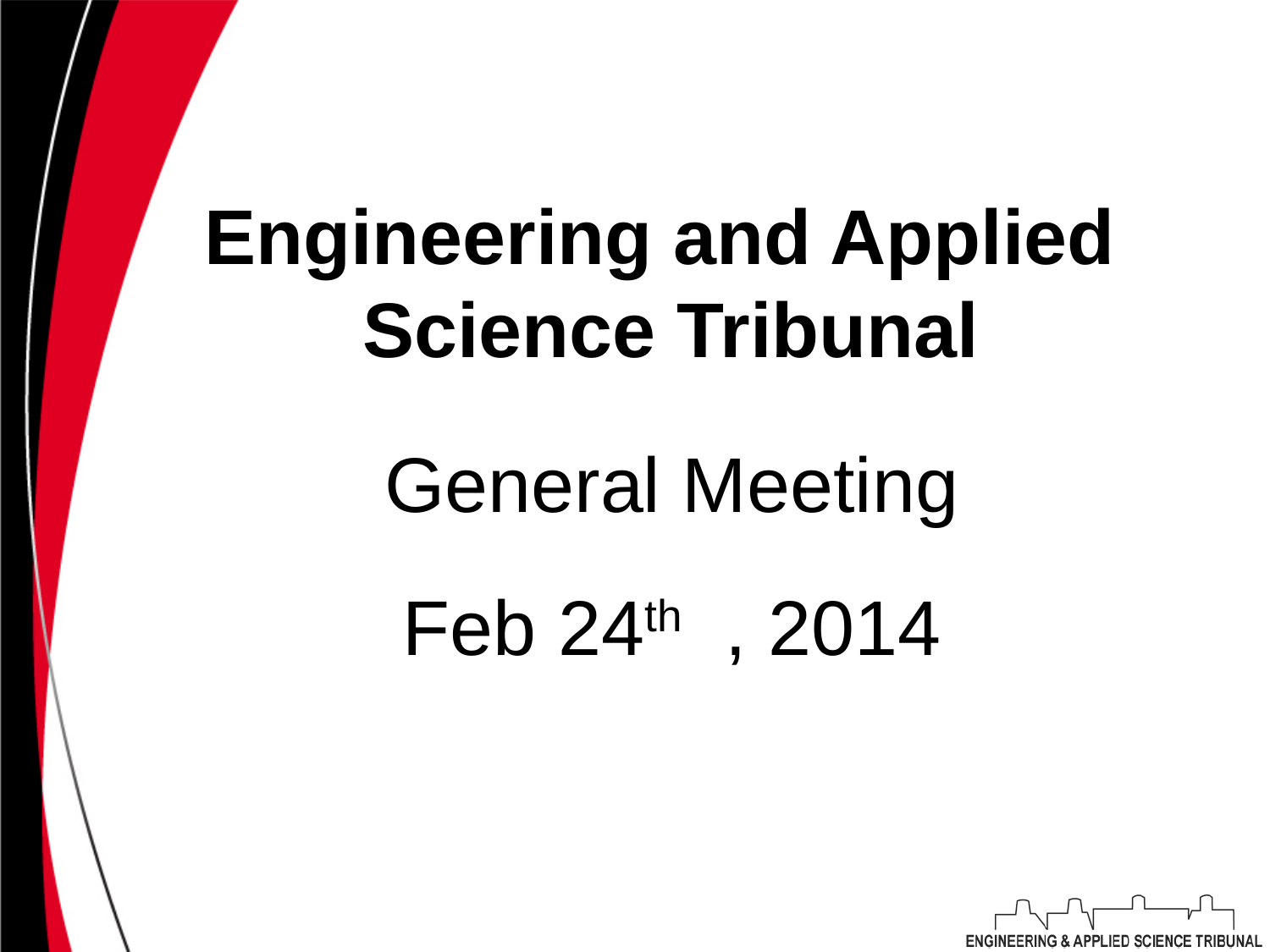

# Engineering and Applied Science Tribunal
General Meeting
Feb 24th  , 2014